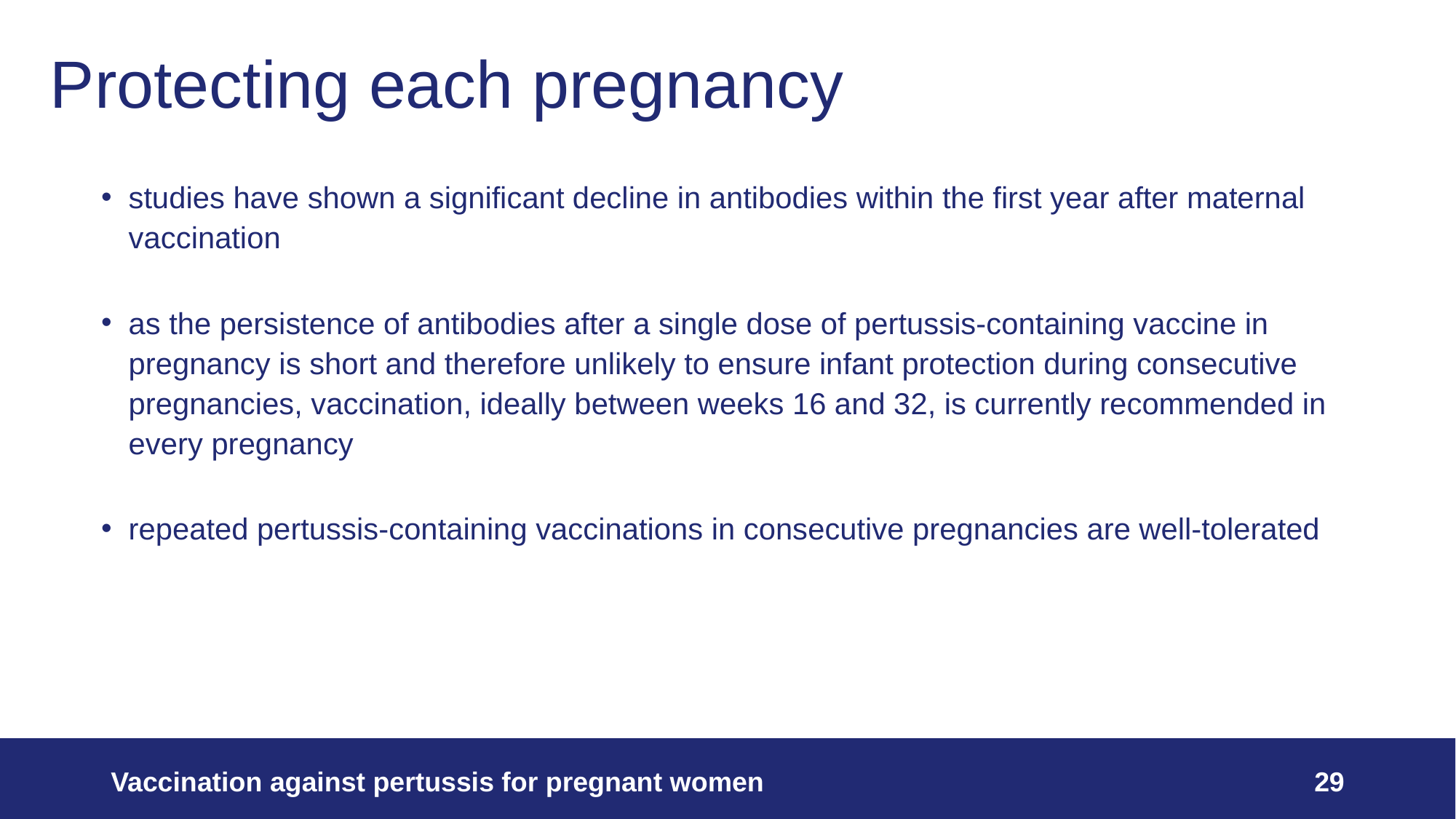

# Protecting each pregnancy
studies have shown a significant decline in antibodies within the first year after maternal vaccination
as the persistence of antibodies after a single dose of pertussis-containing vaccine in pregnancy is short and therefore unlikely to ensure infant protection during consecutive pregnancies, vaccination, ideally between weeks 16 and 32, is currently recommended in every pregnancy
repeated pertussis-containing vaccinations in consecutive pregnancies are well-tolerated

Vaccination against pertussis for pregnant women
29